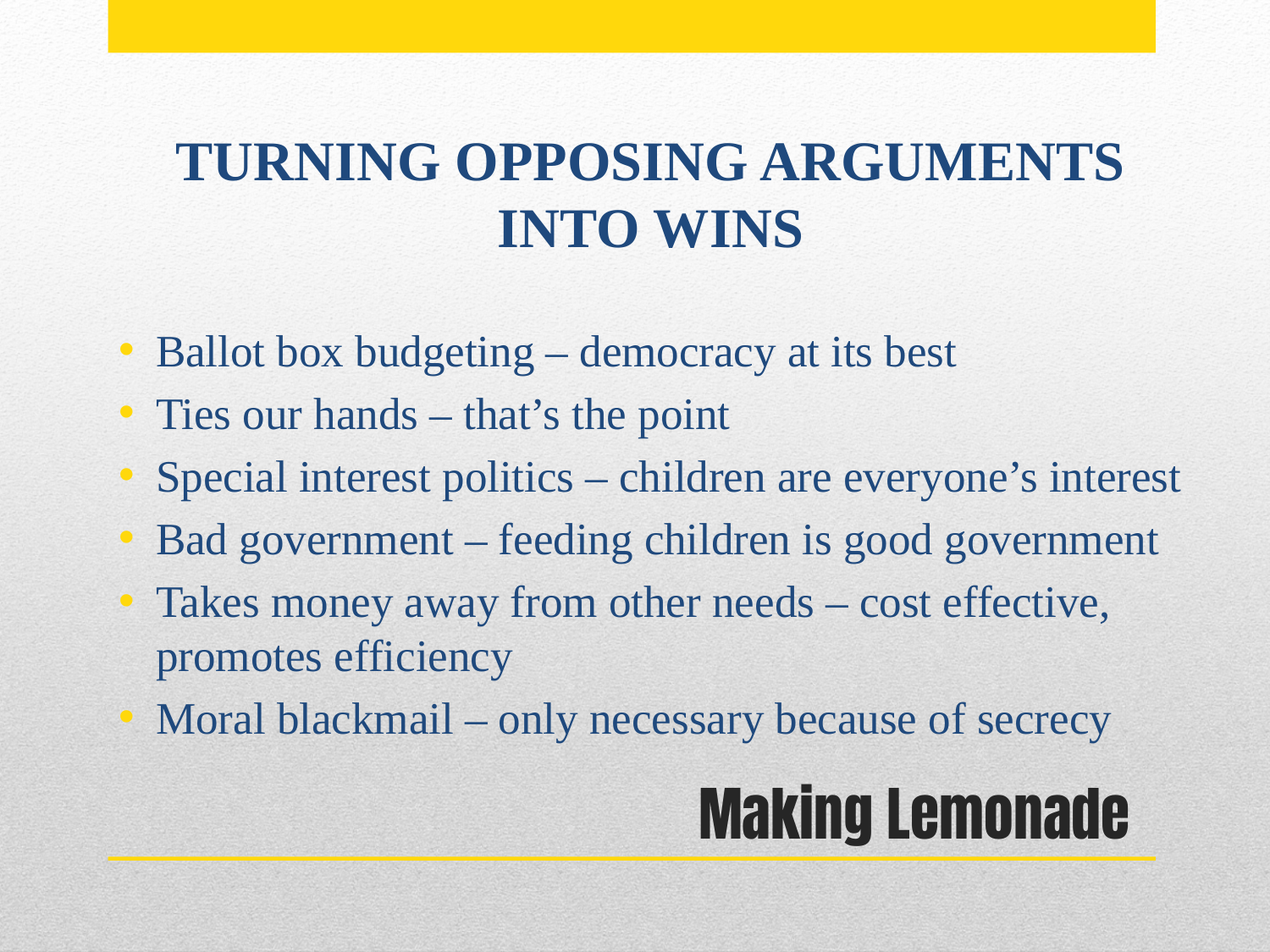

TURNING OPPOSING ARGUMENTS INTO WINS

Ballot box budgeting – democracy at its best
Ties our hands – that’s the point
Special interest politics – children are everyone’s interest
Bad government – feeding children is good government
Takes money away from other needs – cost effective, promotes efficiency
Moral blackmail – only necessary because of secrecy
# Making Lemonade